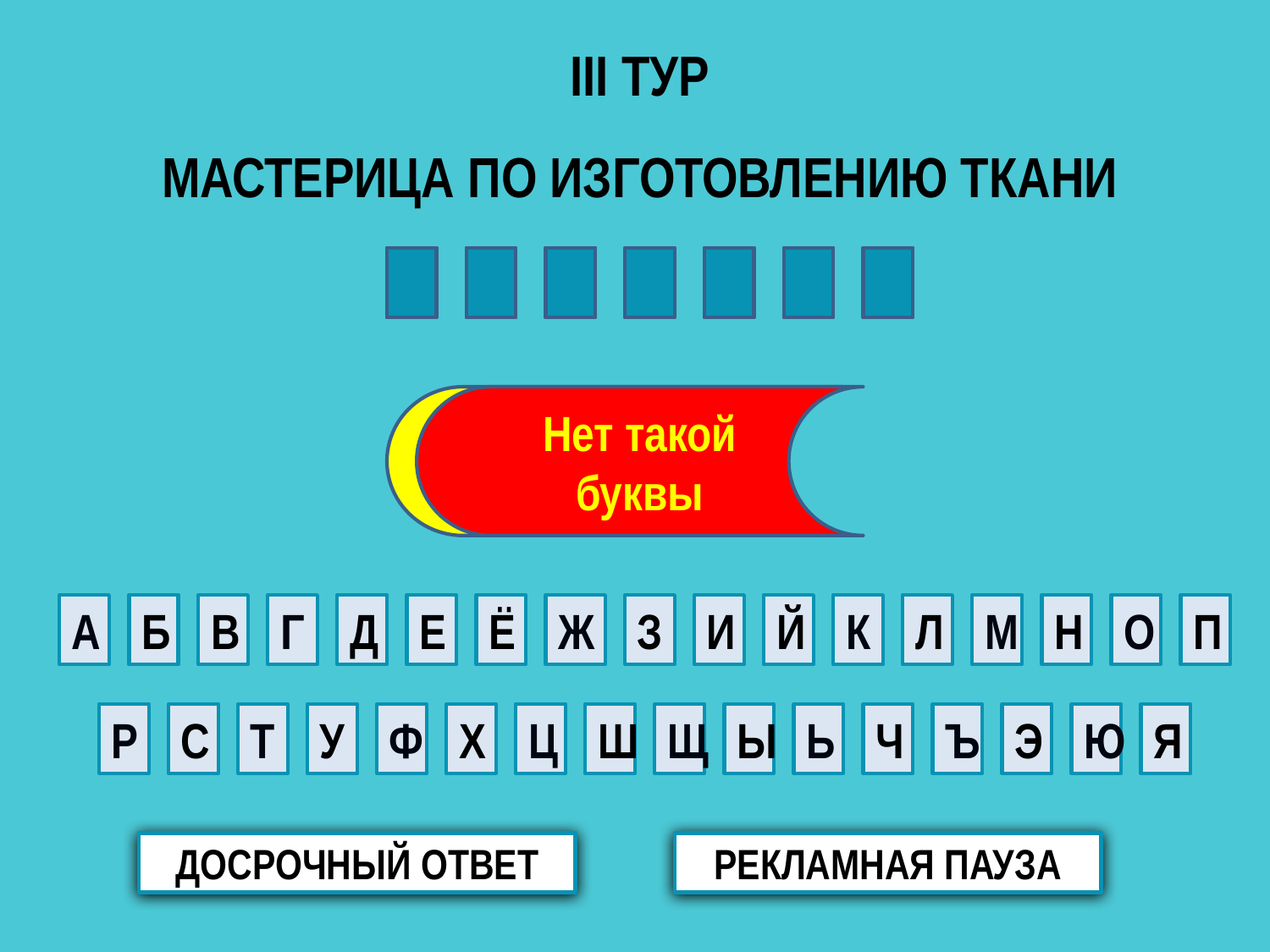

III ТУР
МАСТЕРИЦА ПО ИЗГОТОВЛЕНИЮ ТКАНИ
Т

К

А

Ч

И

Х

А

Есть такая буква
Нет такой буквы
А
Б
В
Г
Д
Е
Ё
Ж
З
И
Й
К
Л
М
Н
О
П
Р
С
Т
У
Ф
Х
Ц
Ш
Щ
Ы
Ь
Ч
Ъ
Э
Ю
Я
ДОСРОЧНЫЙ ОТВЕТ
РЕКЛАМНАЯ ПАУЗА